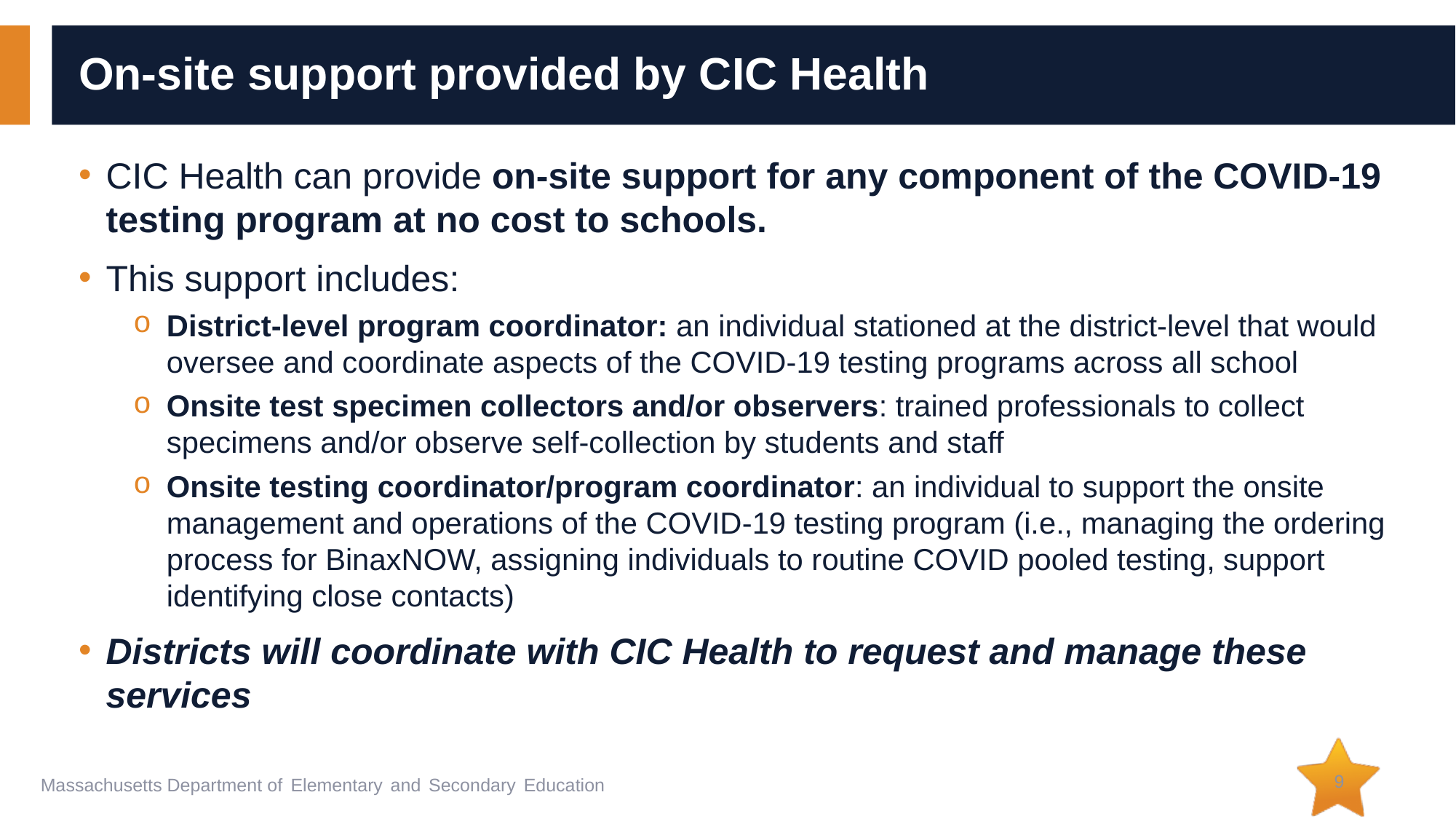

# On-site support provided by CIC Health
CIC Health can provide on-site support for any component of the COVID-19 testing program at no cost to schools.
This support includes:
District-level program coordinator: an individual stationed at the district-level that would oversee and coordinate aspects of the COVID-19 testing programs across all school
Onsite test specimen collectors and/or observers: trained professionals to collect specimens and/or observe self-collection by students and staff
Onsite testing coordinator/program coordinator: an individual to support the onsite management and operations of the COVID-19 testing program (i.e., managing the ordering process for BinaxNOW, assigning individuals to routine COVID pooled testing, support identifying close contacts)
Districts will coordinate with CIC Health to request and manage these services
9